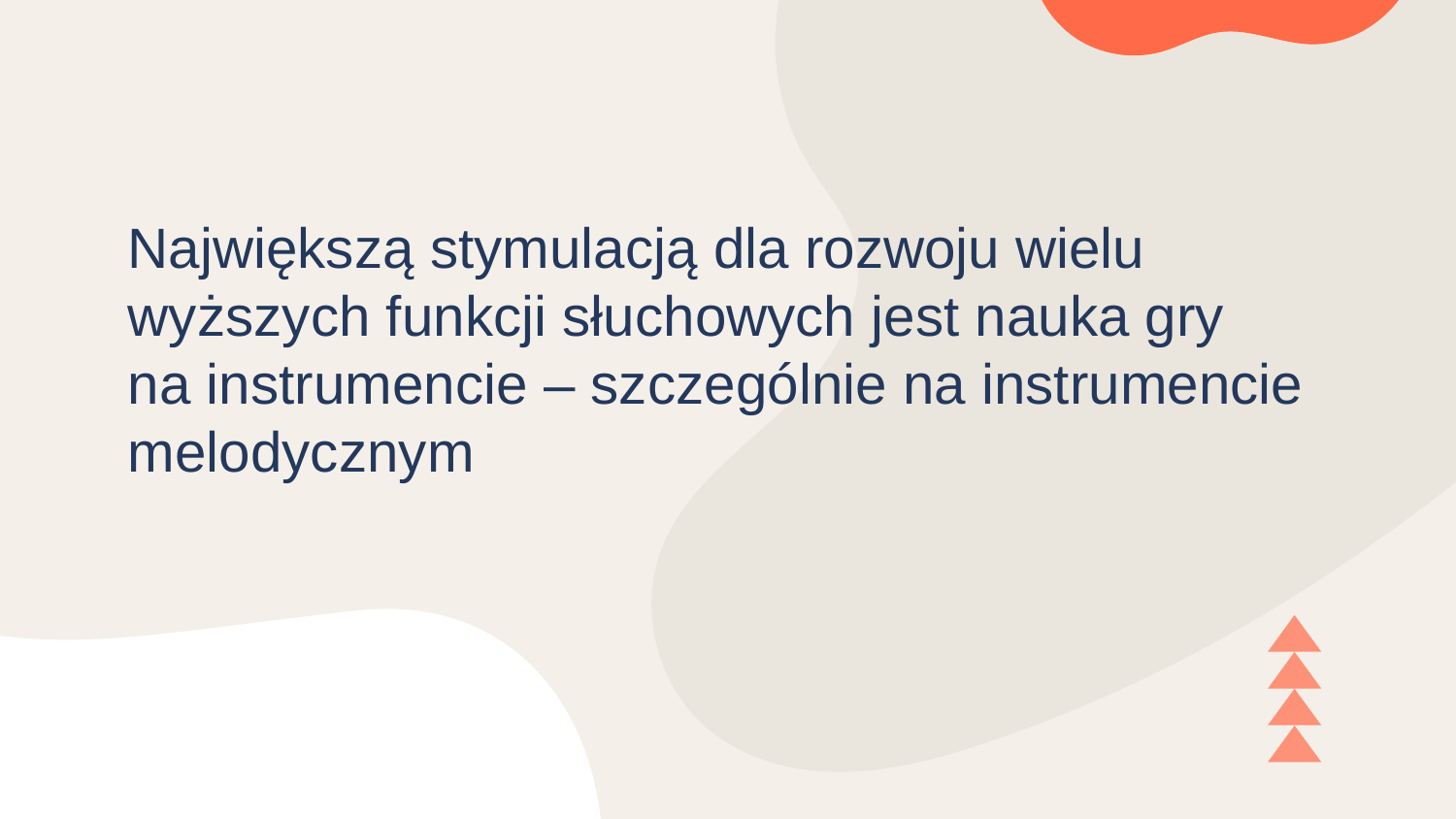

Największą stymulacją dla rozwoju wielu wyższych funkcji słuchowych jest nauka gry na instrumencie – szczególnie na instrumencie melodycznym